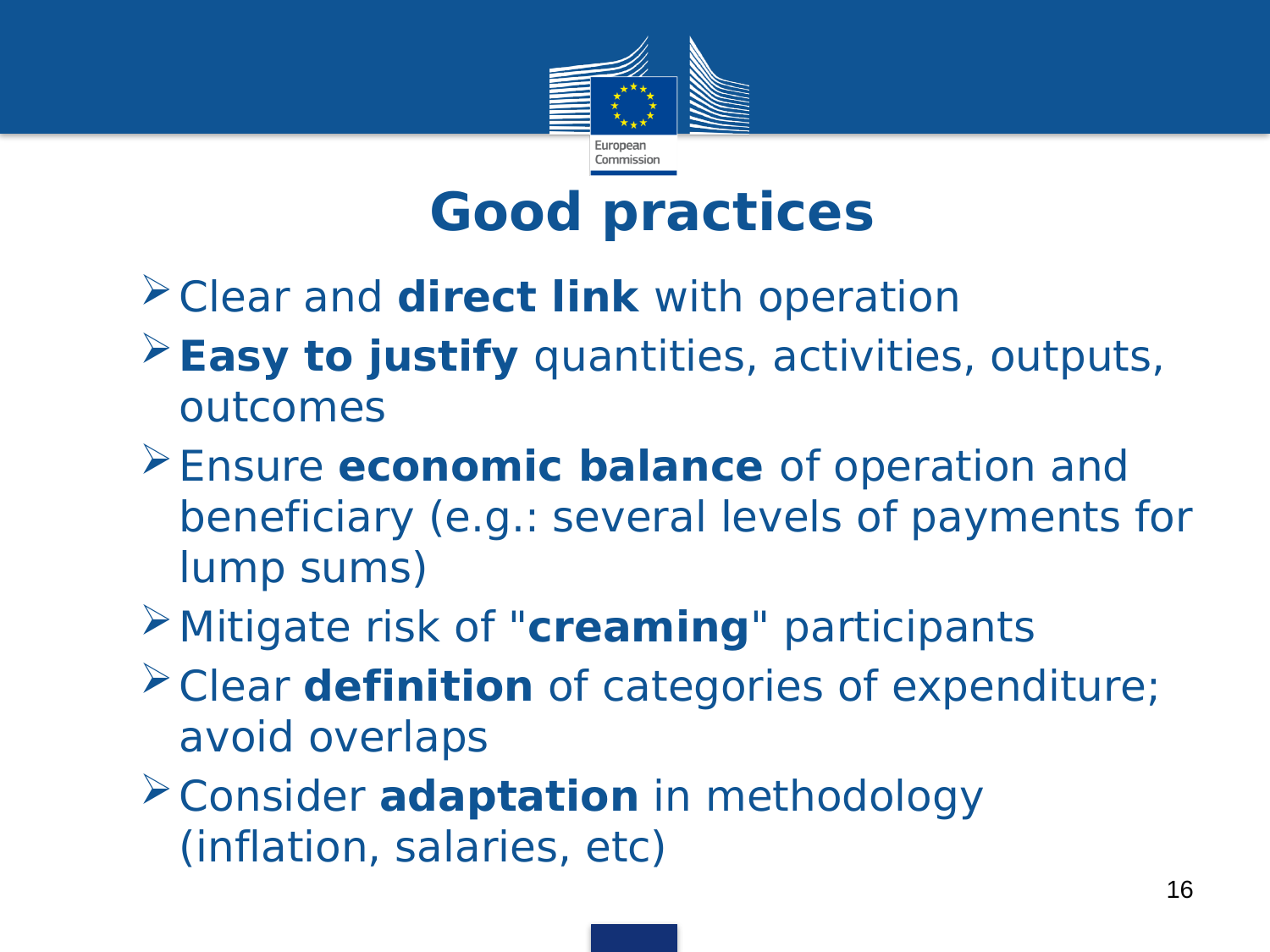

# Good practices
Clear and direct link with operation
Easy to justify quantities, activities, outputs, outcomes
Ensure economic balance of operation and beneficiary (e.g.: several levels of payments for lump sums)
Mitigate risk of "creaming" participants
Clear definition of categories of expenditure; avoid overlaps
Consider adaptation in methodology (inflation, salaries, etc)
16